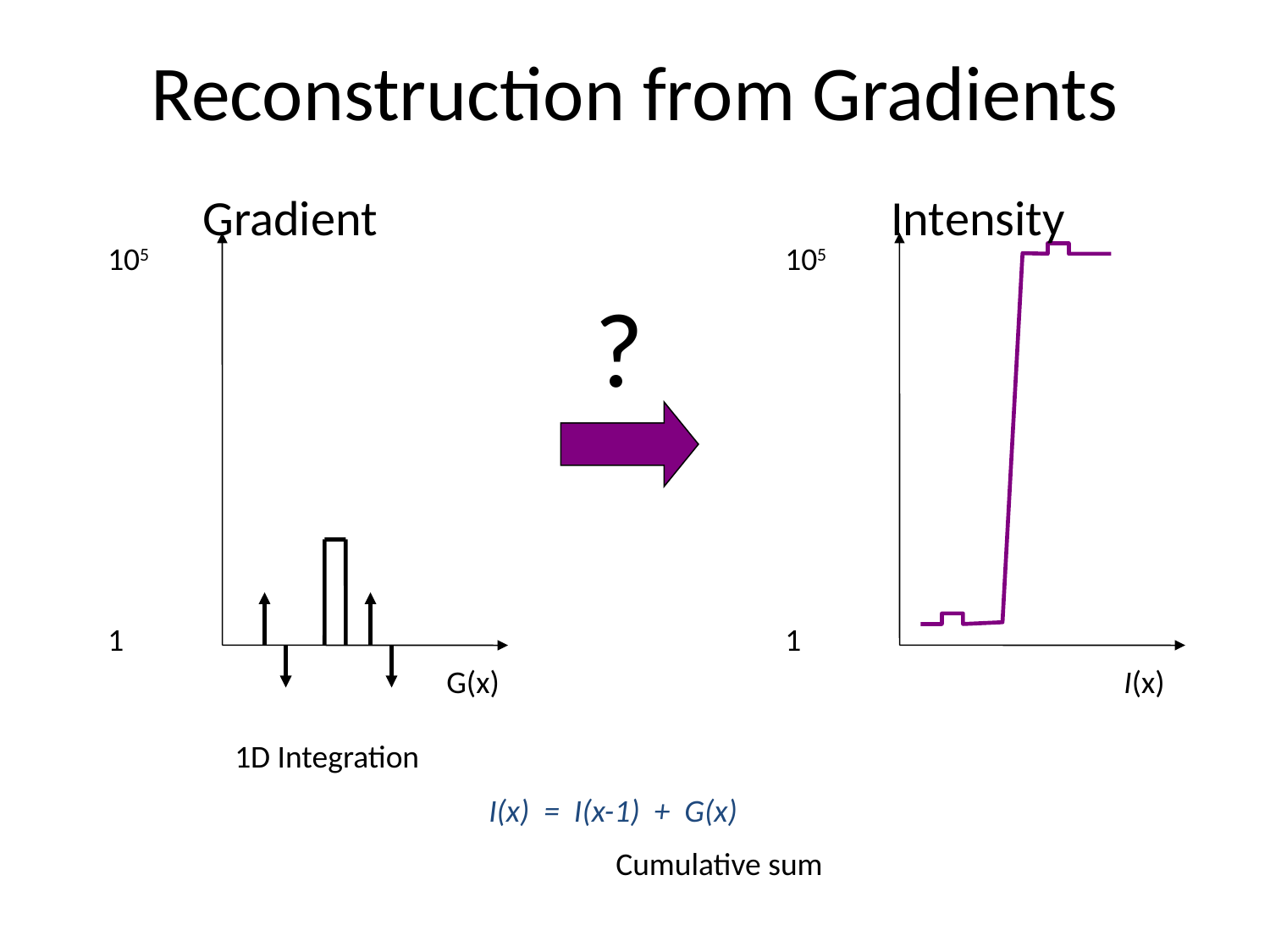

# Reconstruction from Gradients
Gradient
Intensity
105

105

?

1
1

G(x)
I(x)
1D Integration
		I(x)  =  I(x-1)  +  G(x)
			Cumulative sum